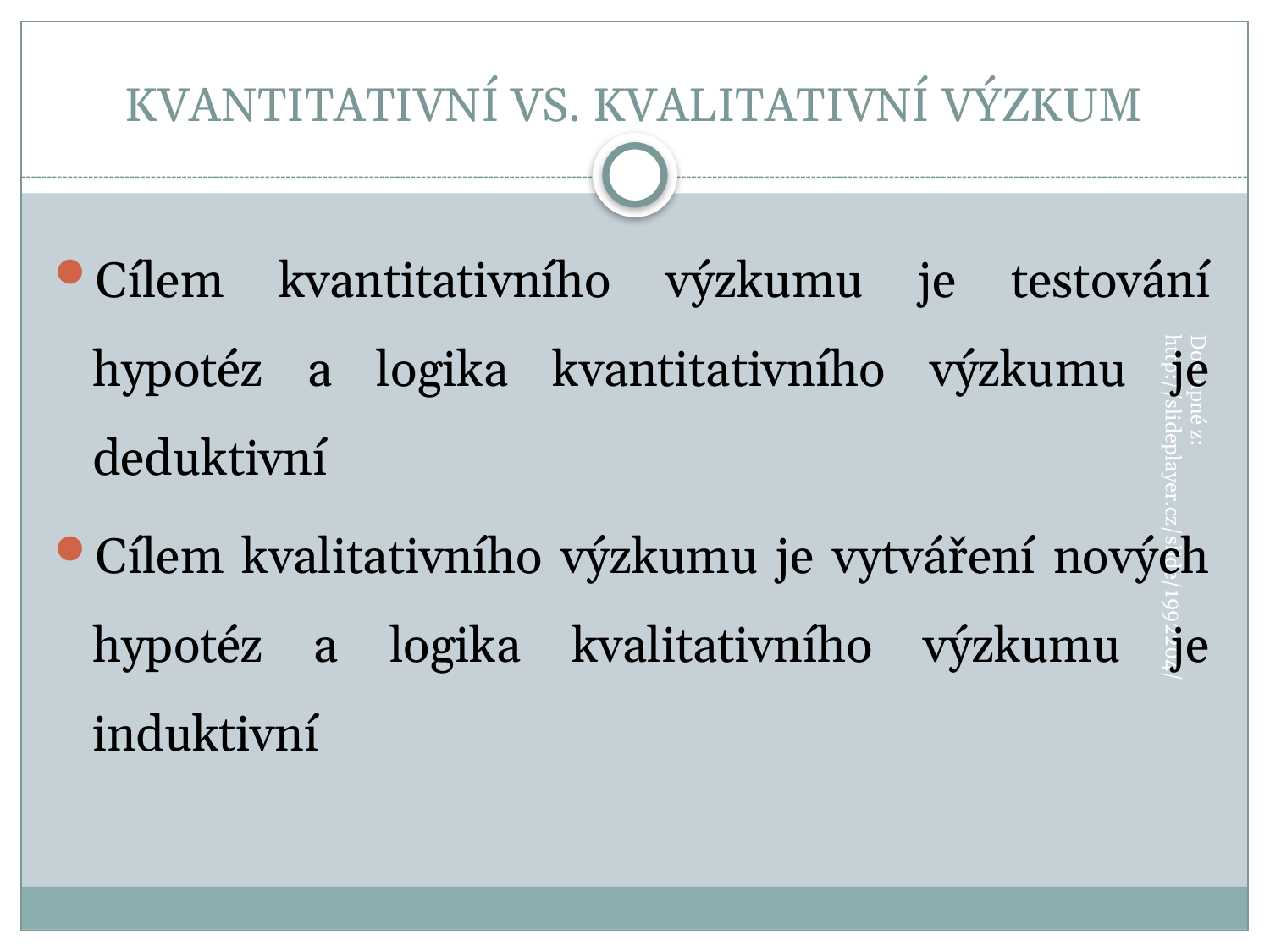

# KVANTITATIVNÍ VS. KVALITATIVNÍ VÝZKUM
Cílem kvantitativního výzkumu je testování hypotéz a logika kvantitativního výzkumu je deduktivní
Cílem kvalitativního výzkumu je vytváření nových hypotéz a logika kvalitativního výzkumu je induktivní
Dostupné z: http://slideplayer.cz/slide/1992204/